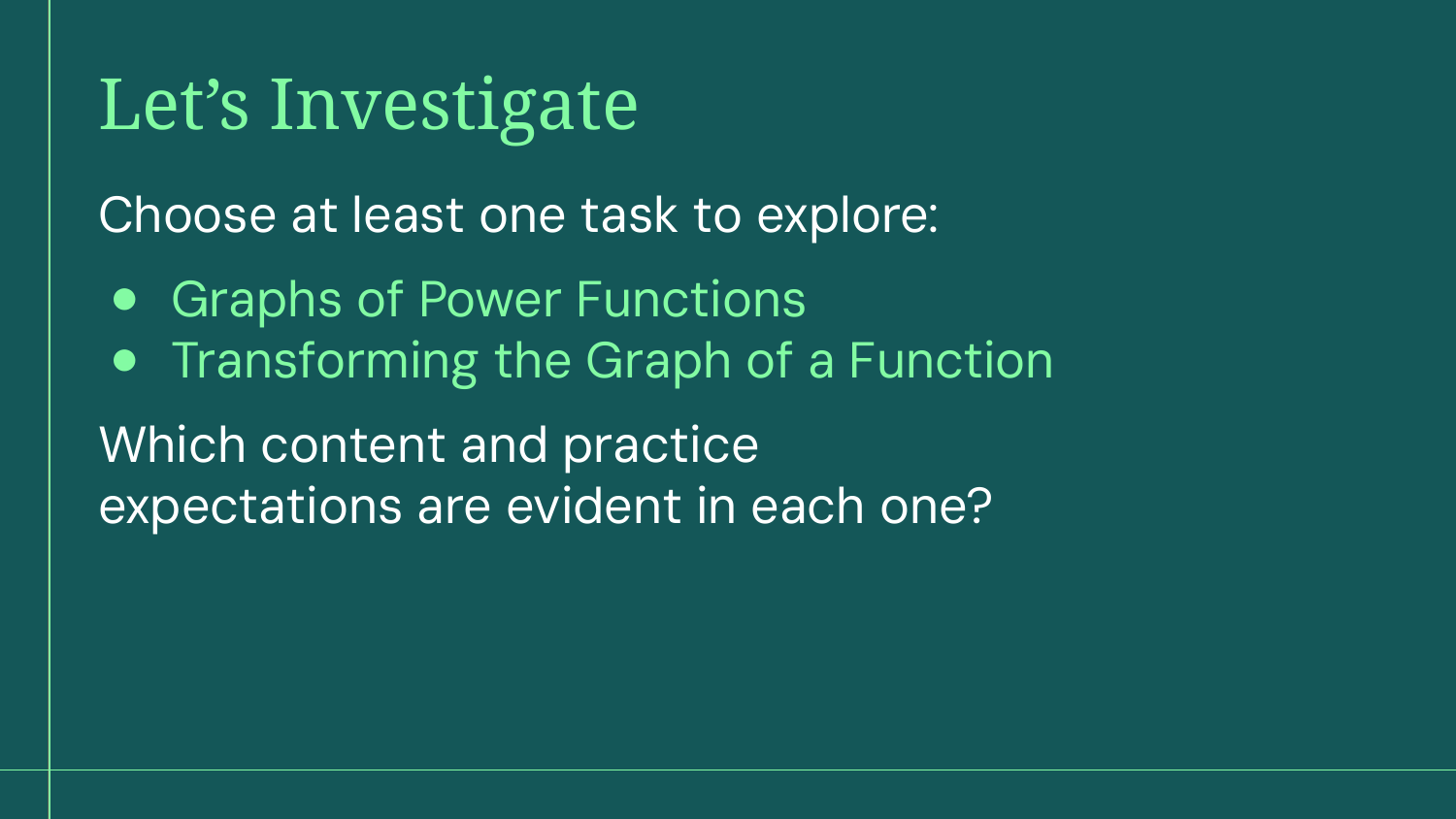

Let’s Investigate
Choose at least one task to explore:
Graphs of Power Functions
Transforming the Graph of a Function
Which content and practice expectations are evident in each one?